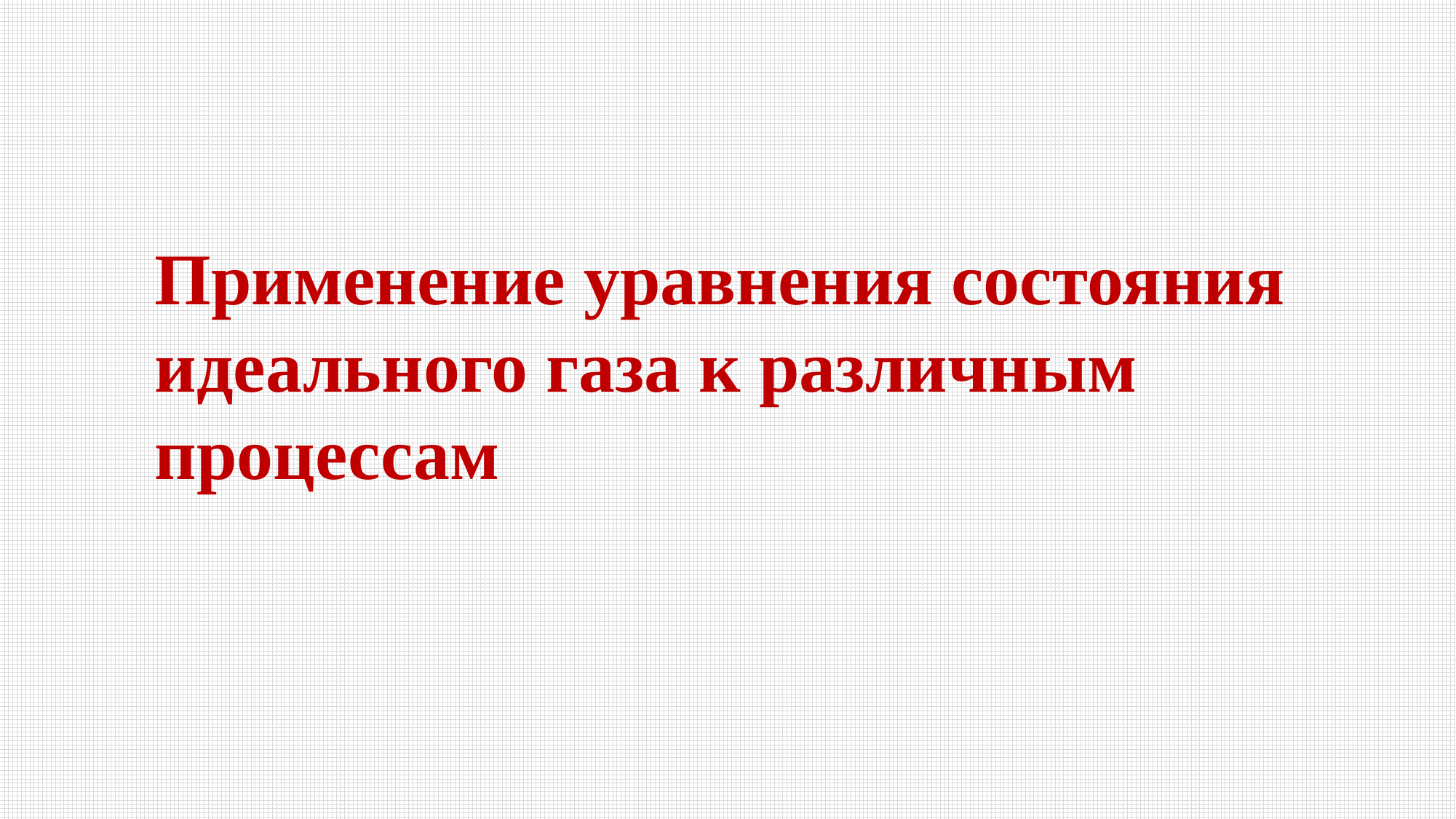

Применение уравнения состояния идеального газа к различным процессам